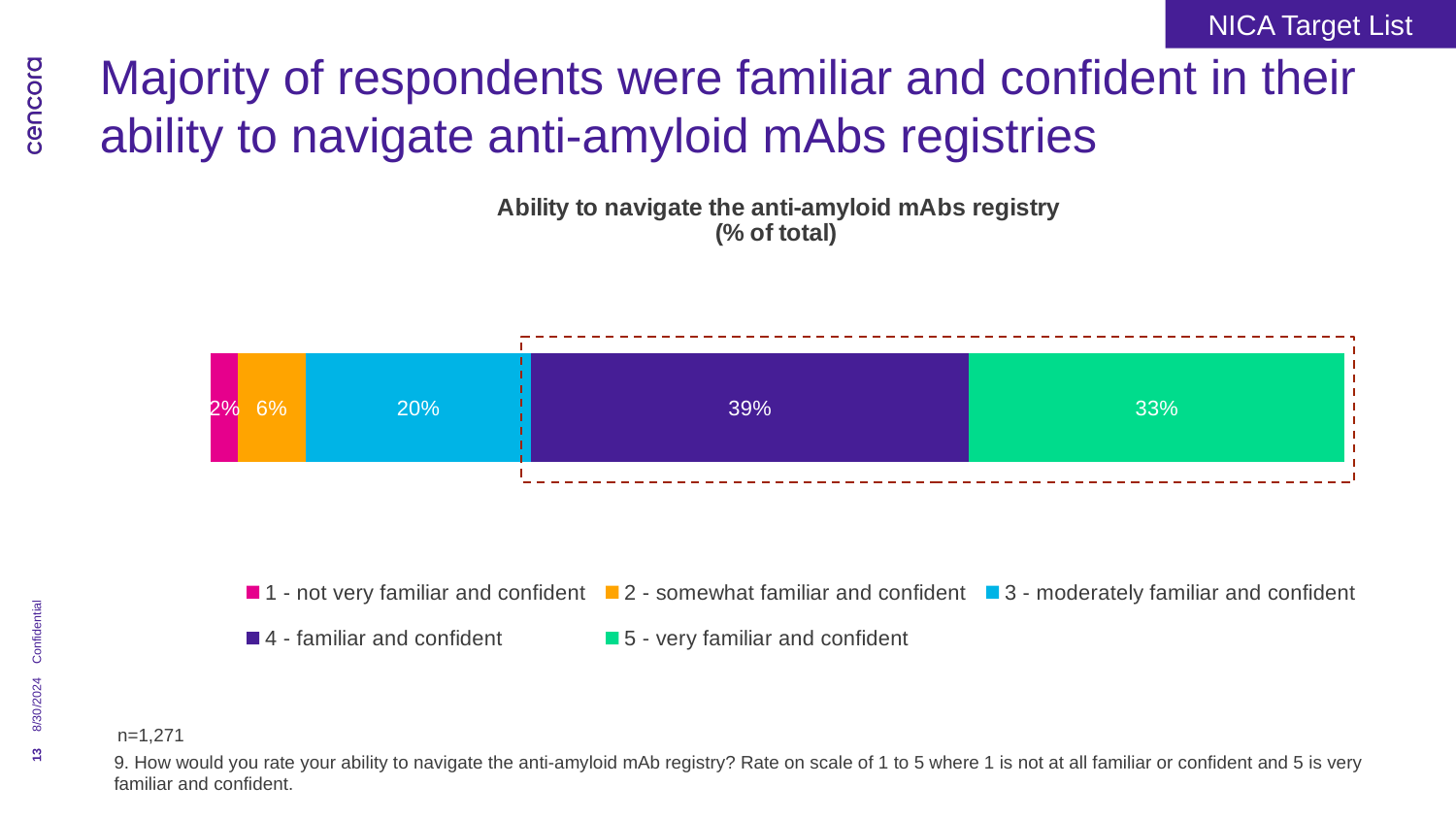

NICA Target List
# Majority of respondents were familiar and confident in their ability to navigate anti-amyloid mAbs registries

### Chart: Ability to navigate the anti-amyloid mAbs registry
(% of total)

| Category | 1 - not very familiar and confident | 2 - somewhat familiar and confident | 3 - moderately familiar and confident | 4 - familiar and confident | 5 - very familiar and confident |
|---|---|---|---|---|---|
| 1 - not very familiar and confident | 0.02358490566037736 | 0.059748427672955975 | 0.1988993710691824 | 0.3860062893081761 | 0.33176100628930816 |
Confidential
8/30/2024
n=1,271
13
9. How would you rate your ability to navigate the anti-amyloid mAb registry? Rate on scale of 1 to 5 where 1 is not at all familiar or confident and 5 is very familiar and confident.